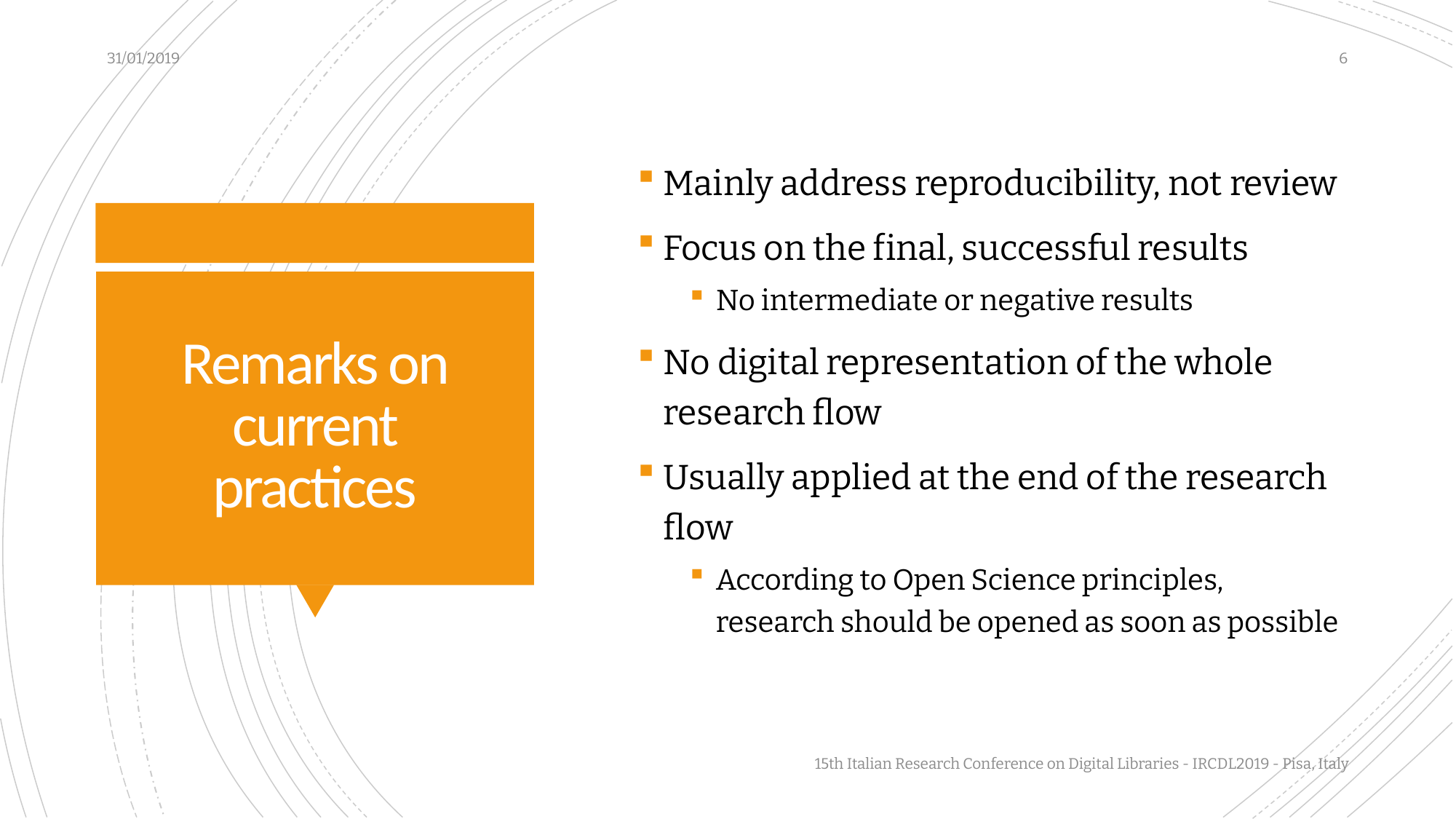

31/01/2019
6
Mainly address reproducibility, not review
Focus on the final, successful results
No intermediate or negative results
No digital representation of the whole research flow
Usually applied at the end of the research flow
According to Open Science principles, research should be opened as soon as possible
# Remarks on current practices
15th Italian Research Conference on Digital Libraries - IRCDL2019 - Pisa, Italy